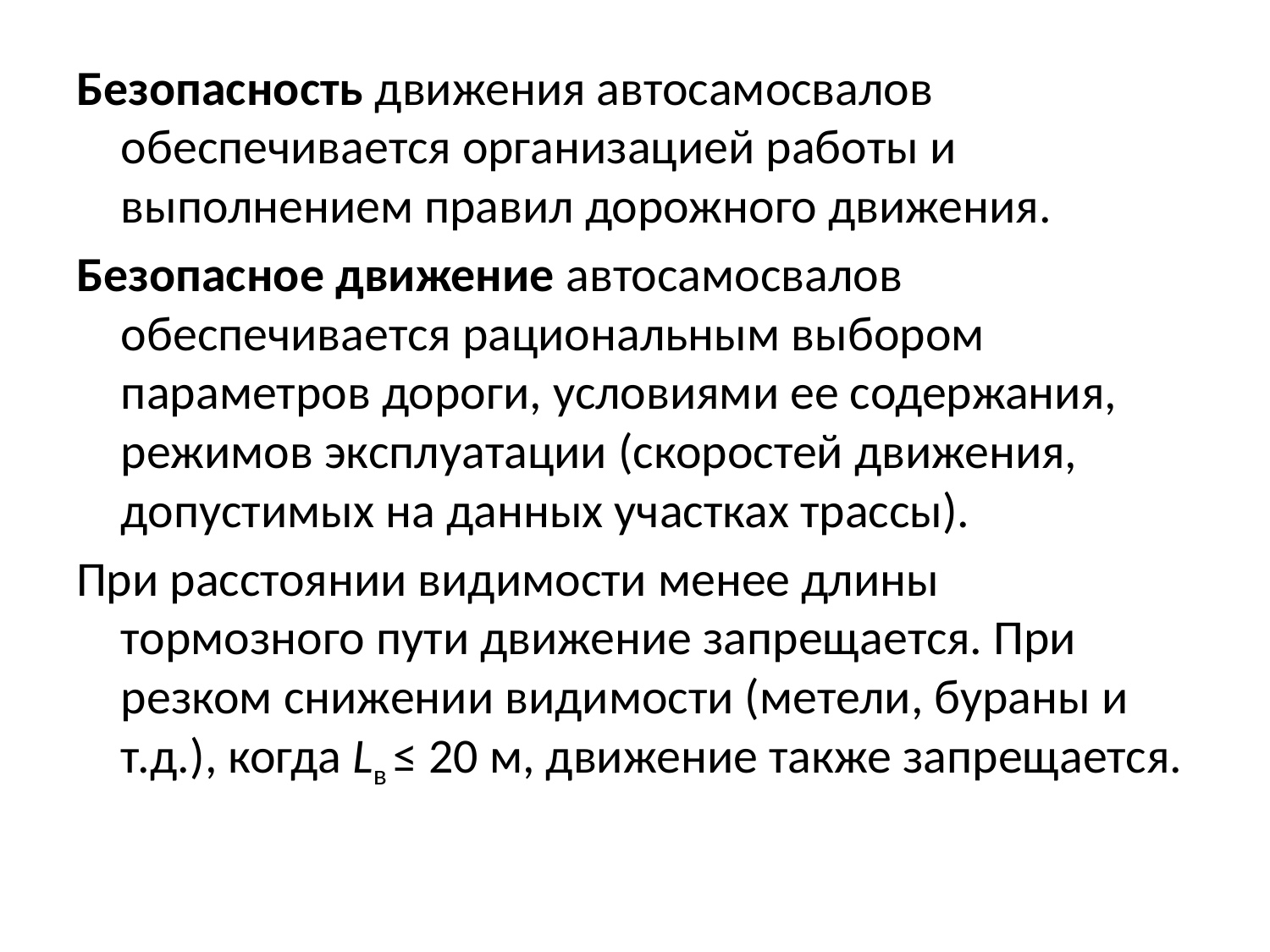

Безопасность движения автосамосвалов обеспечивается организацией работы и выполнением правил дорожного движения.
Безопасное движение автосамосвалов обеспечивается рациональным выбором параметров дороги, условиями ее содержания, режимов эксплуатации (скоростей движения, допустимых на данных участках трассы).
При расстоянии видимости менее длины тормозного пути движение запрещается. При резком снижении видимости (метели, бураны и т.д.), когда Lв ≤ 20 м, движение также запрещается.